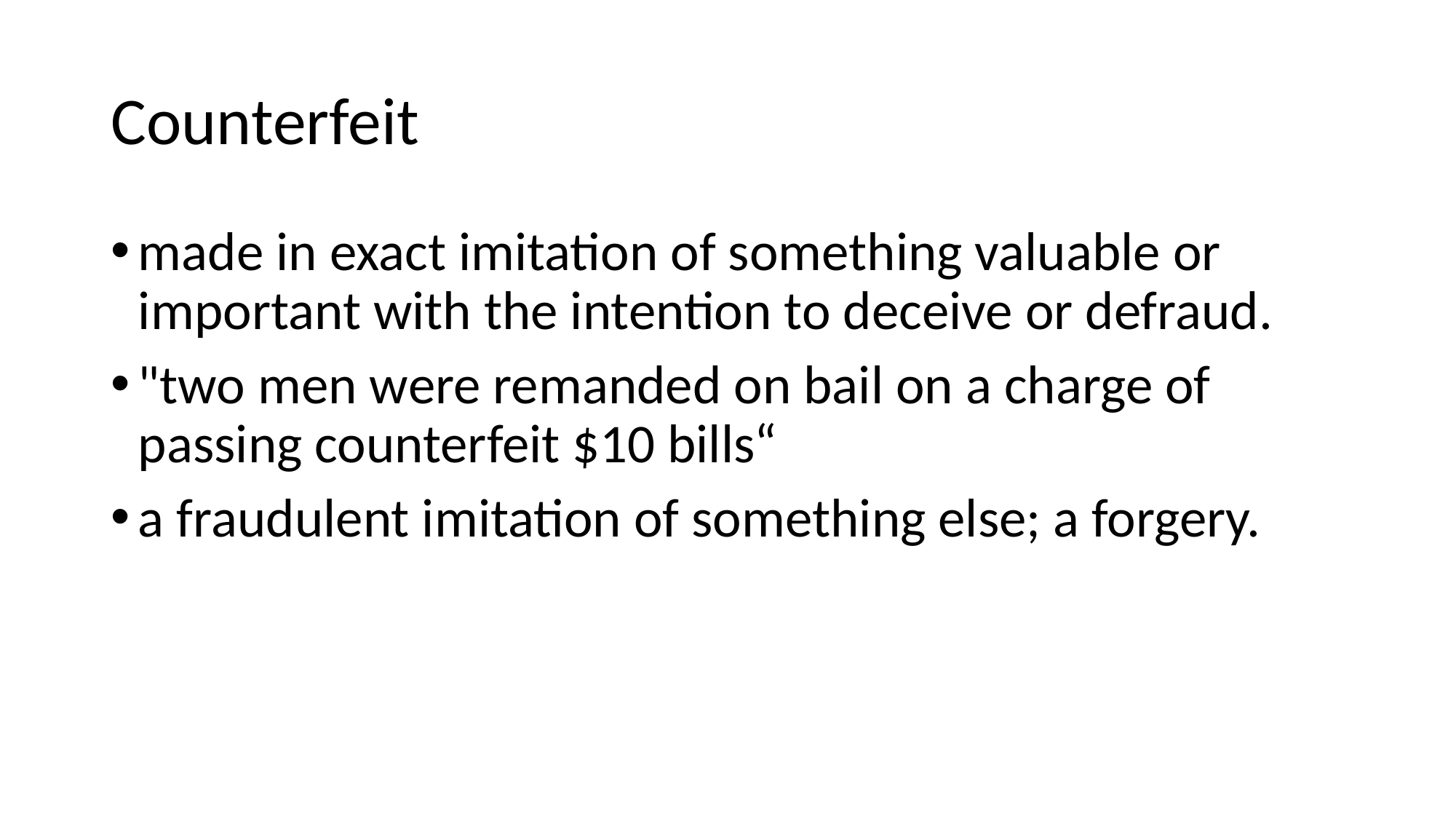

# Counterfeit
made in exact imitation of something valuable or important with the intention to deceive or defraud.
"two men were remanded on bail on a charge of passing counterfeit $10 bills“
a fraudulent imitation of something else; a forgery.